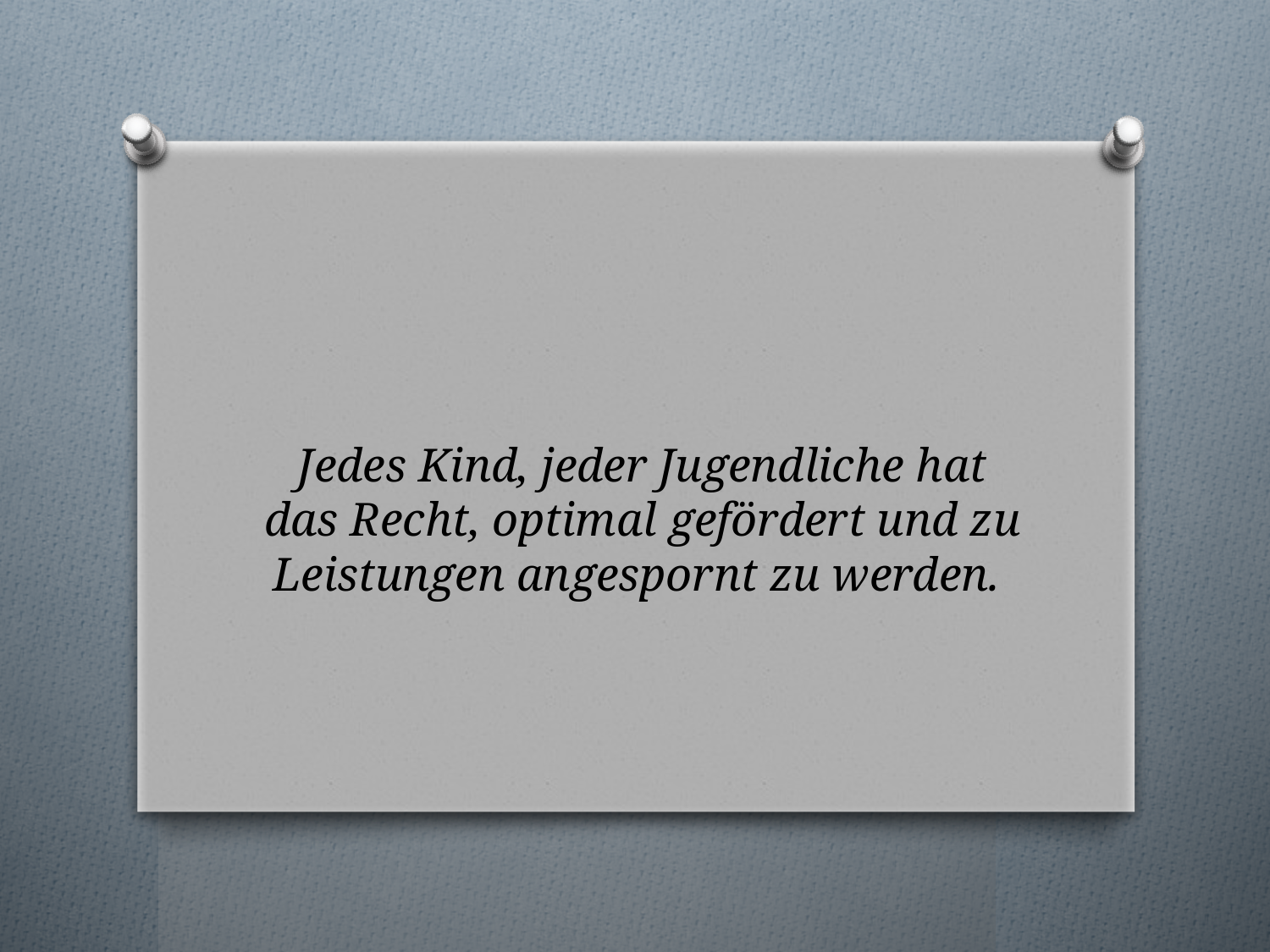

# Jedes Kind, jeder Jugendliche hat das Recht, optimal gefördert und zu Leistungen angespornt zu werden.